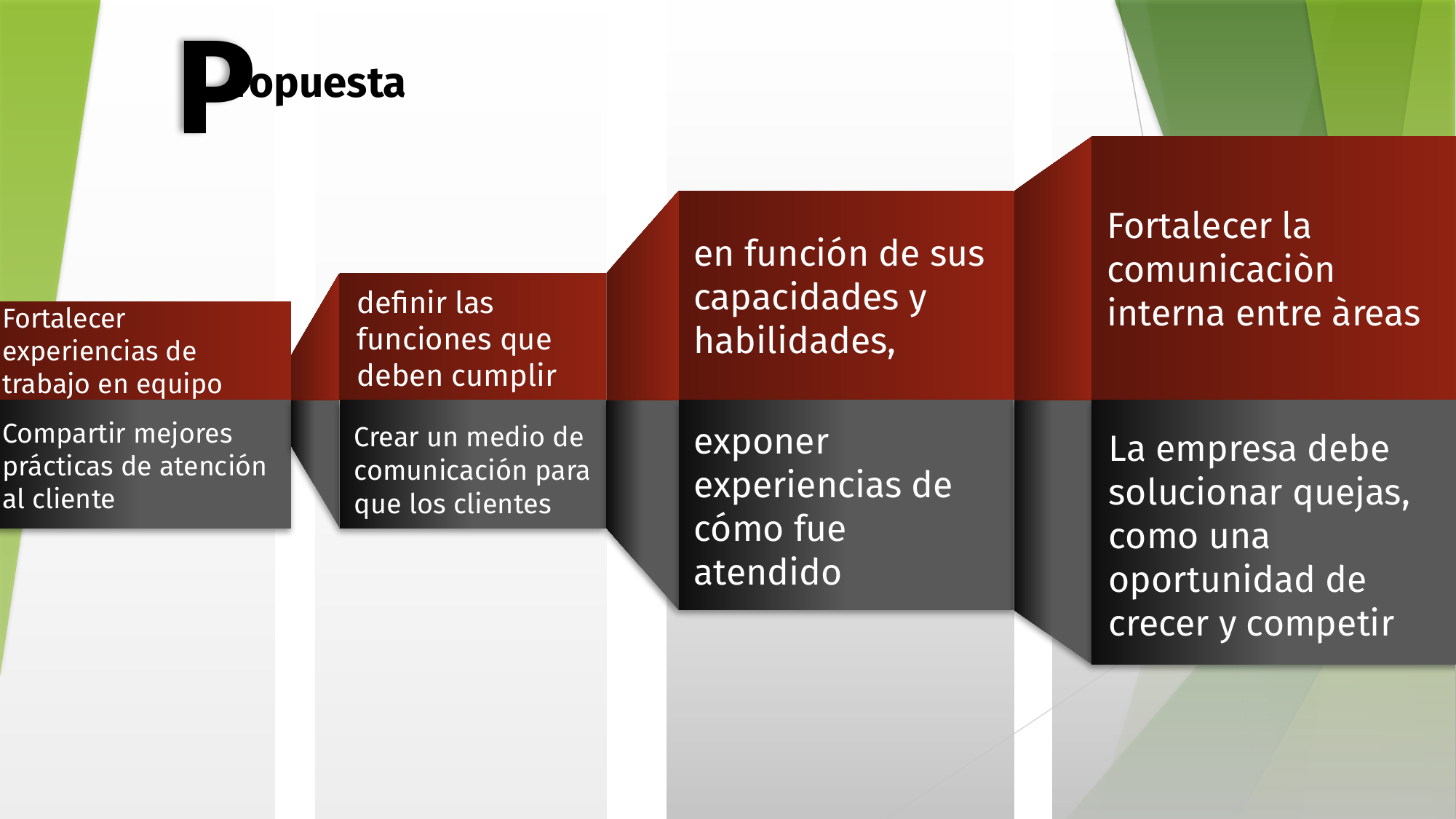

P

ropuesta

Fortalecer la comunicaciòn interna entre àreas

en función de sus capacidades y habilidades,

definir las funciones que deben cumplir

Fortalecer experiencias de trabajo en equipo

Crear un medio de comunicación para que los clientes
exponer experiencias de cómo fue atendido

Compartir mejores prácticas de atención al cliente
La empresa debe solucionar quejas, como una oportunidad de crecer y competir